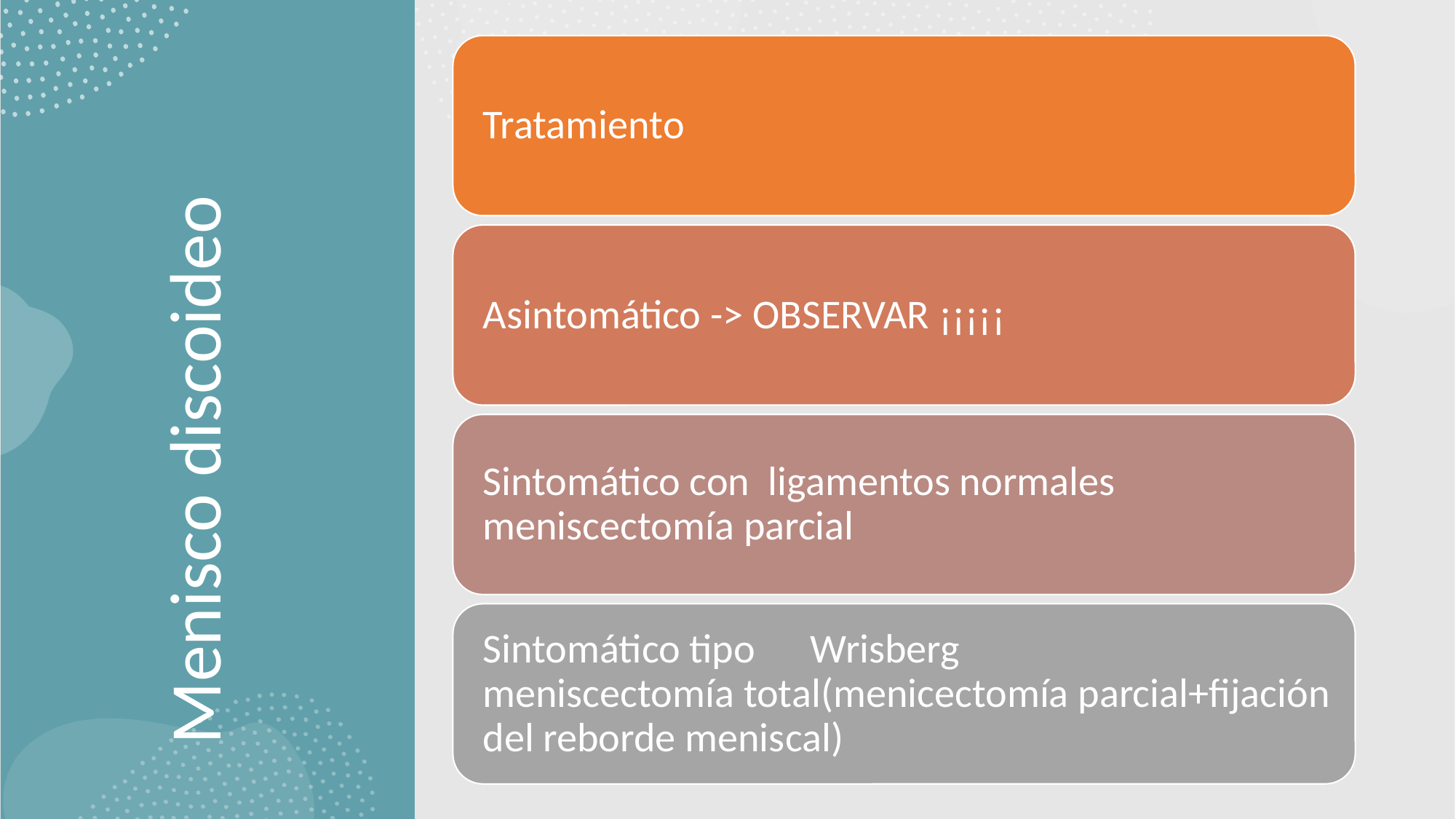

Tratamiento
Asintomático -> OBSERVAR ¡¡¡¡¡
Sintomático con  ligamentos normales       meniscectomía parcial
Sintomático tipo 	Wrisberg		          meniscectomía total(menicectomía parcial+fijación del reborde meniscal)
# Menisco discoideo